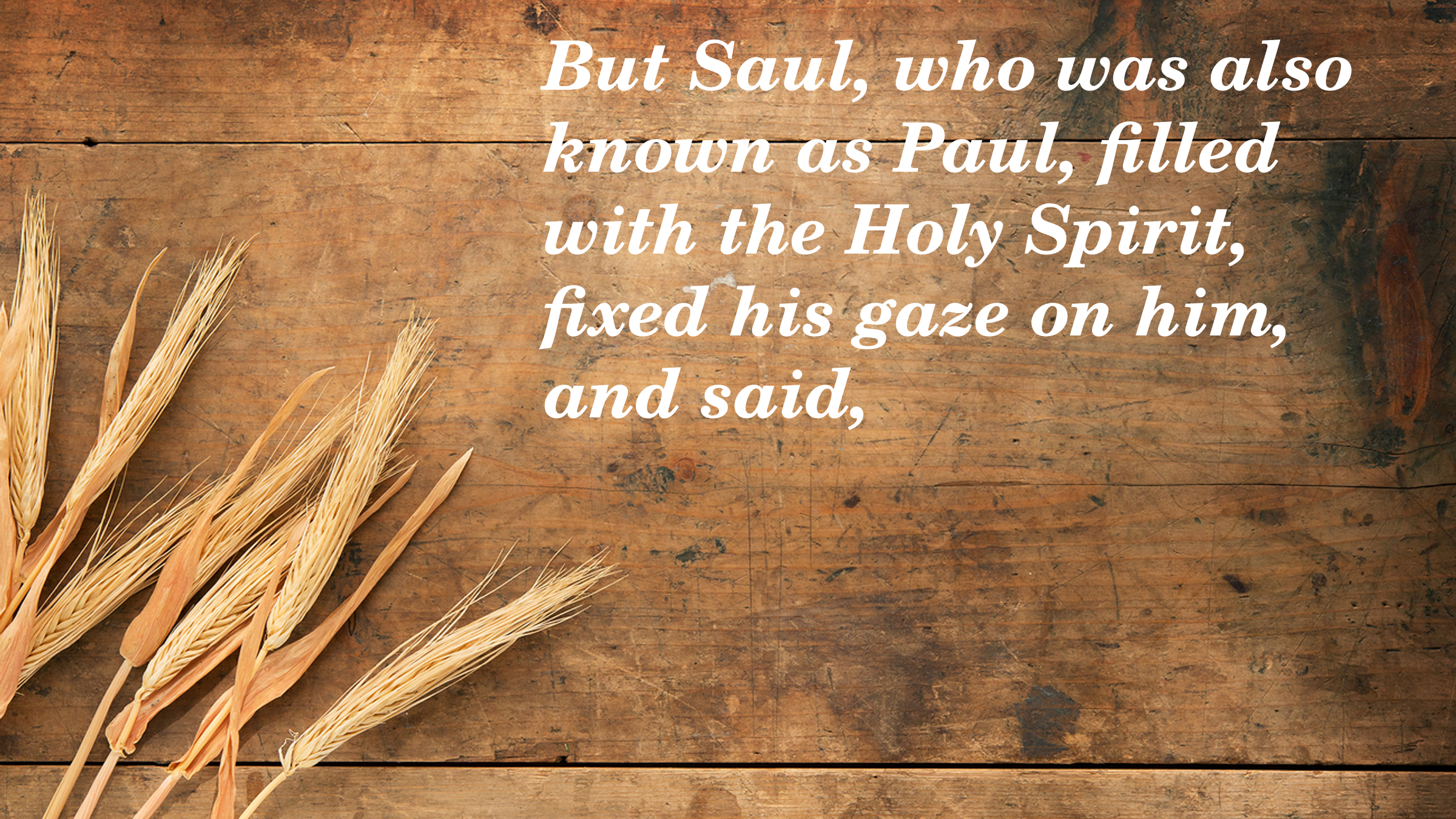

But Saul, who was also known as Paul, filled with the Holy Spirit, fixed his gaze on him, and said,